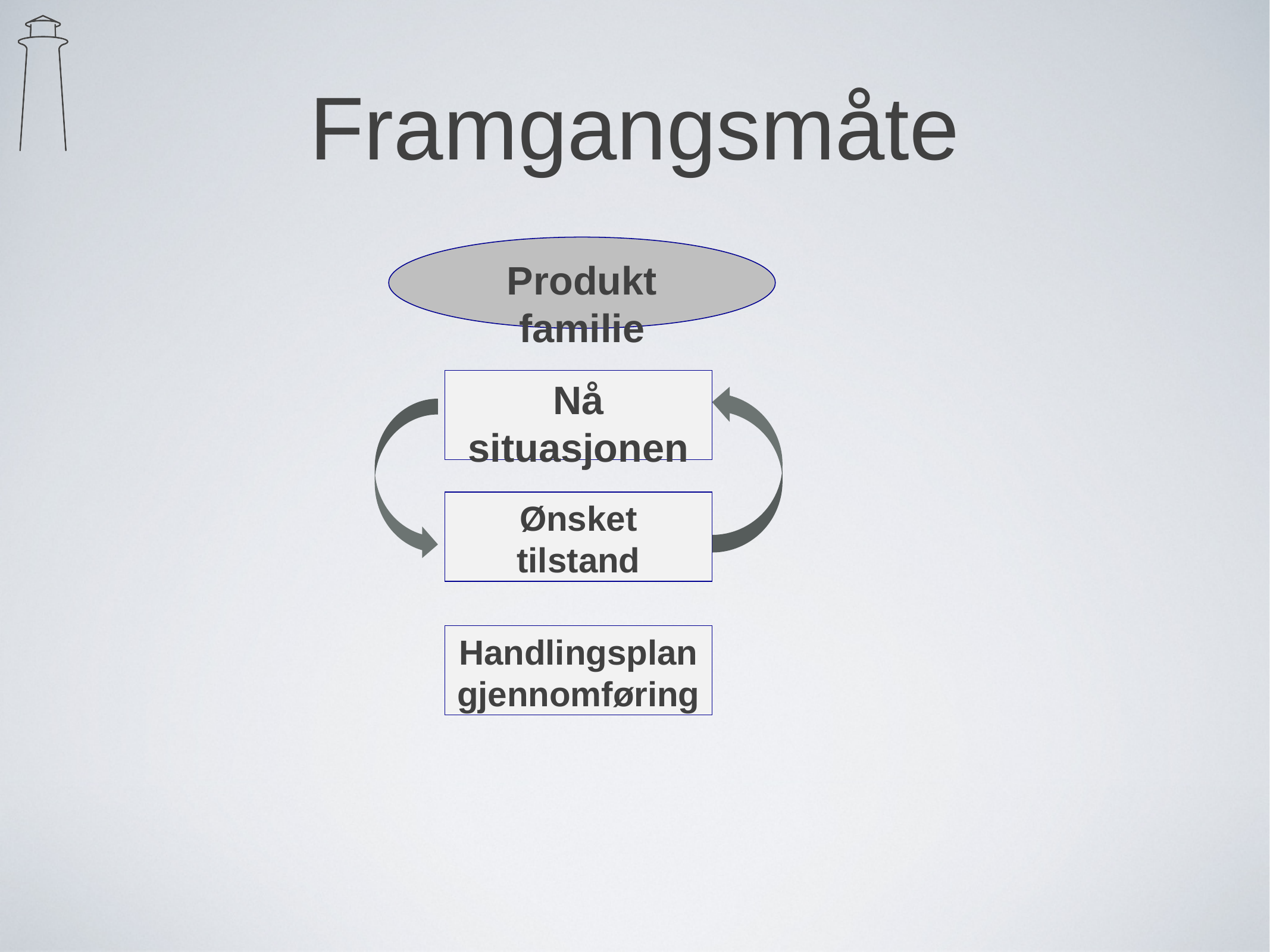

# Framgangsmåte
Produkt familie
Nå situasjonen

Ønsket
tilstand
Handlingsplan
gjennomføring